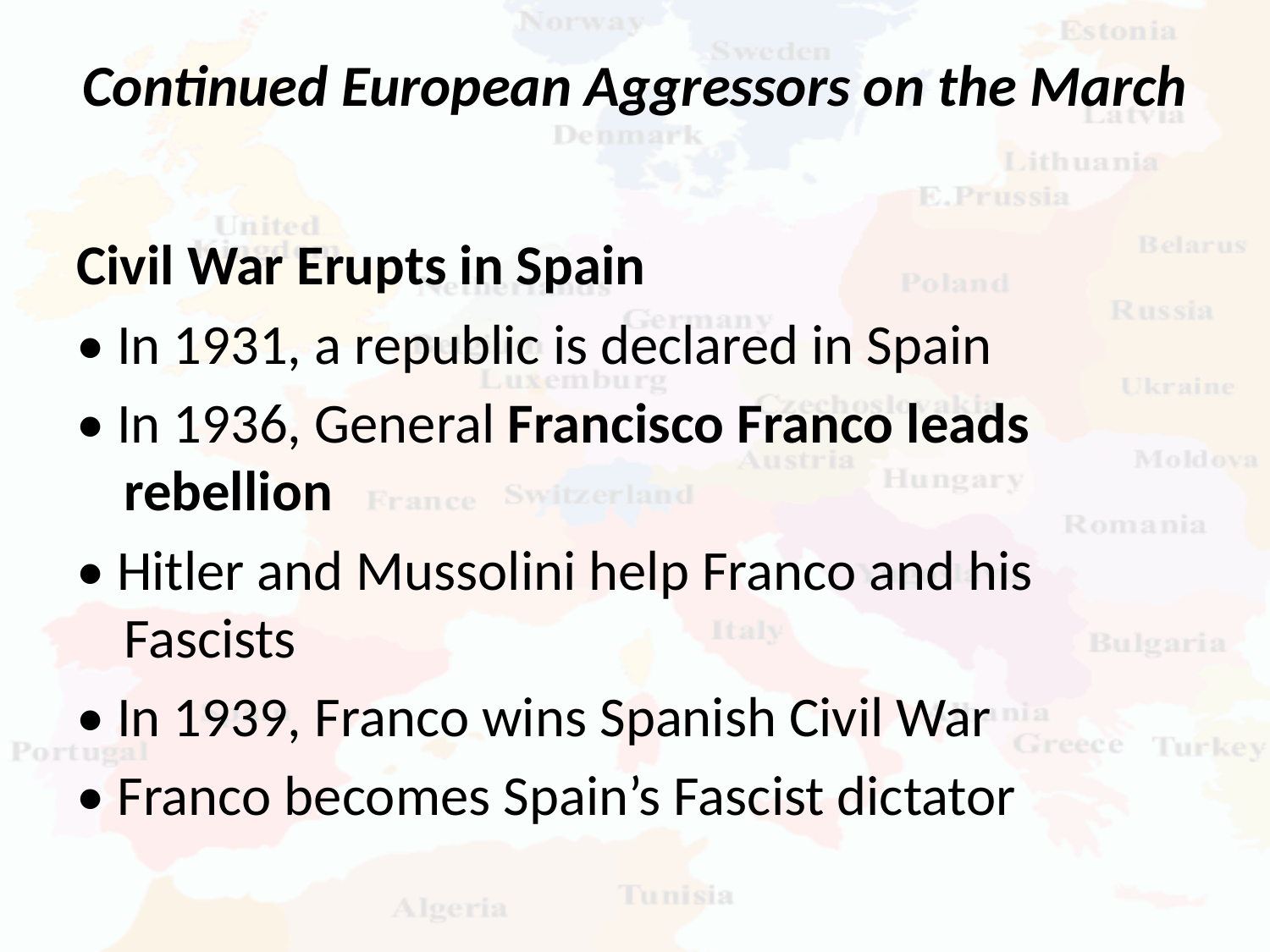

# Continued European Aggressors on the March
Civil War Erupts in Spain
• In 1931, a republic is declared in Spain
• In 1936, General Francisco Franco leads rebellion
• Hitler and Mussolini help Franco and his Fascists
• In 1939, Franco wins Spanish Civil War
• Franco becomes Spain’s Fascist dictator